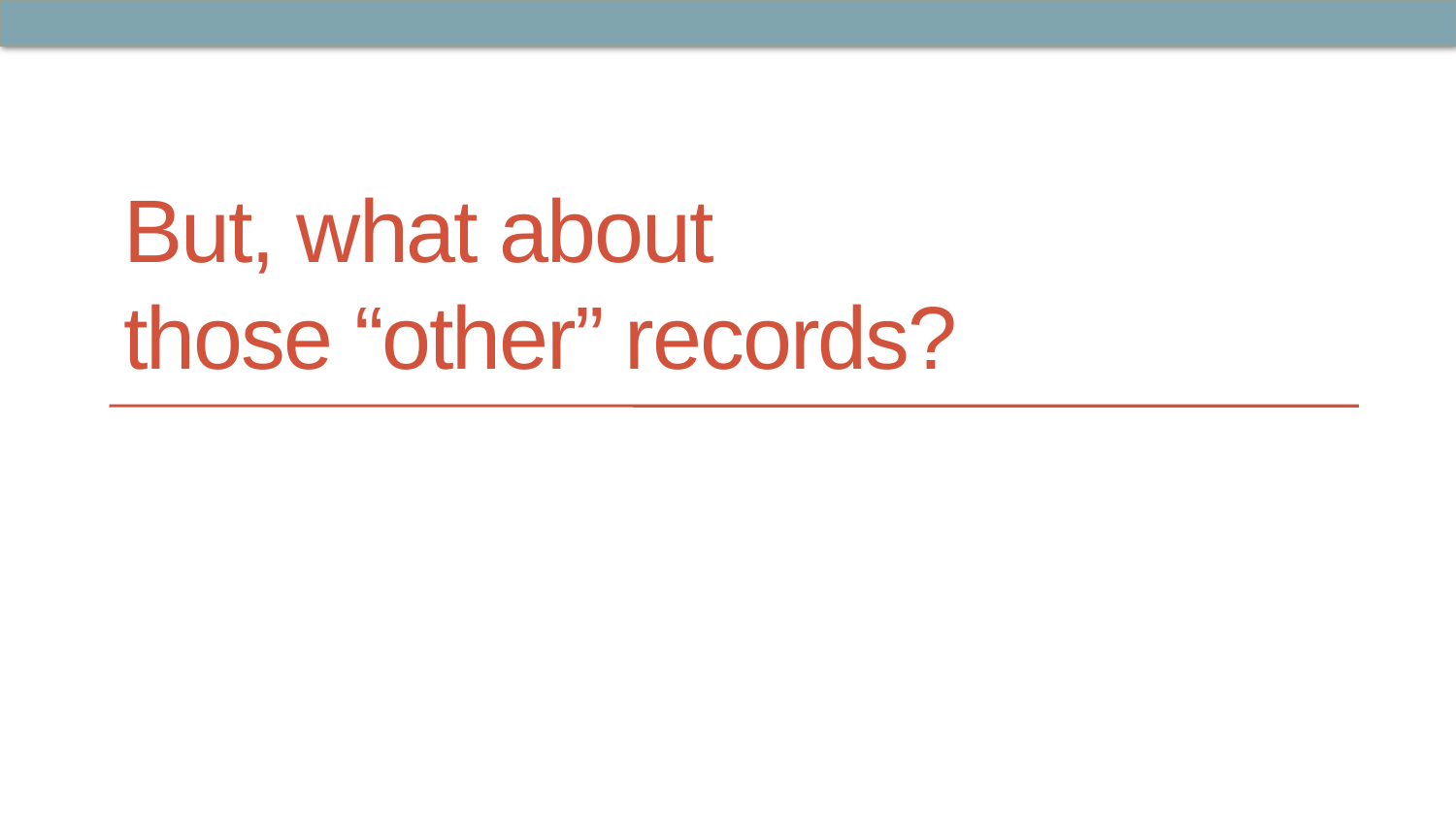

# But, what about those “other” records?